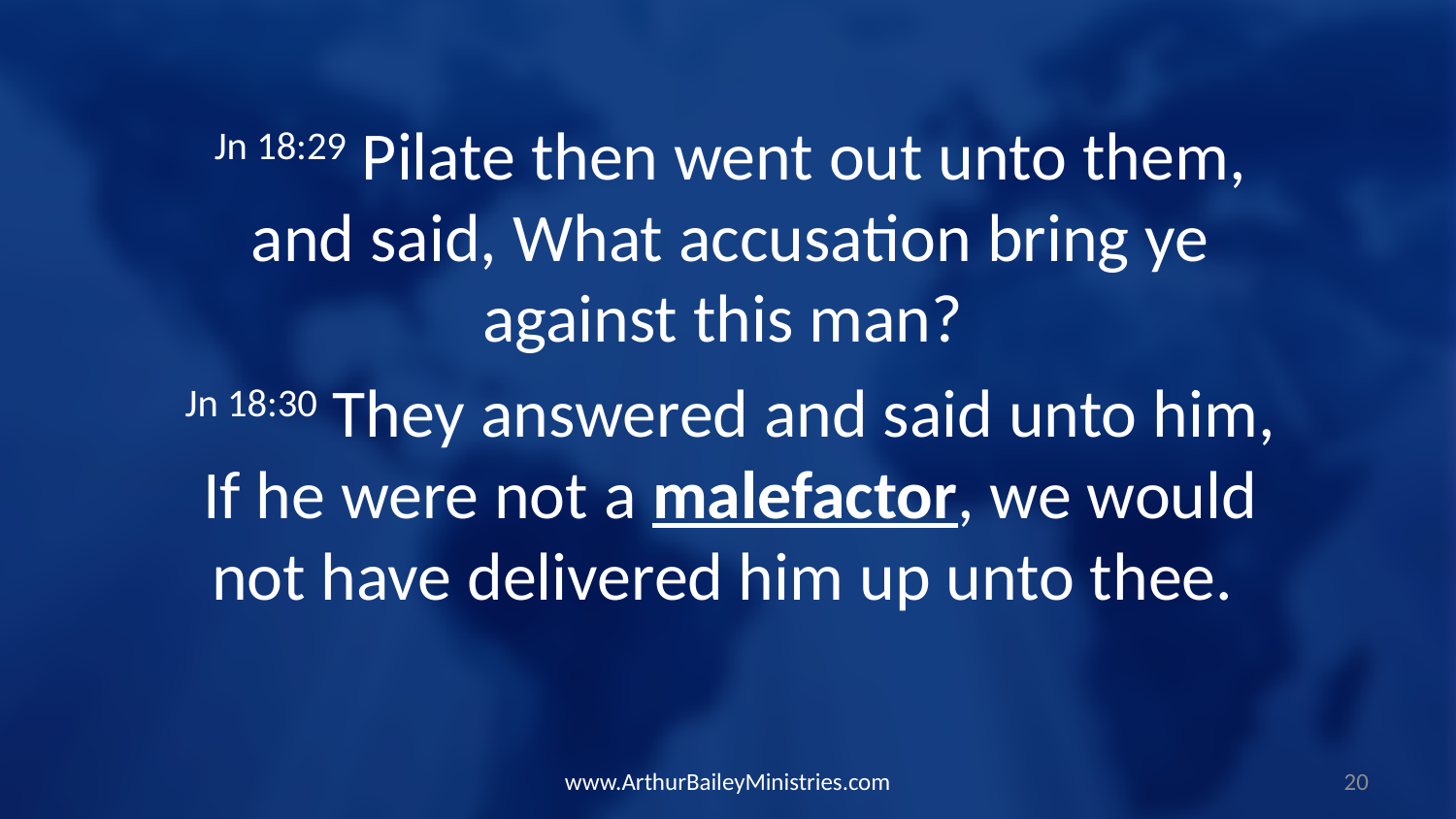

Jn 18:29 Pilate then went out unto them, and said, What accusation bring ye against this man?
Jn 18:30 They answered and said unto him, If he were not a malefactor, we would not have delivered him up unto thee.

www.ArthurBaileyMinistries.com
20